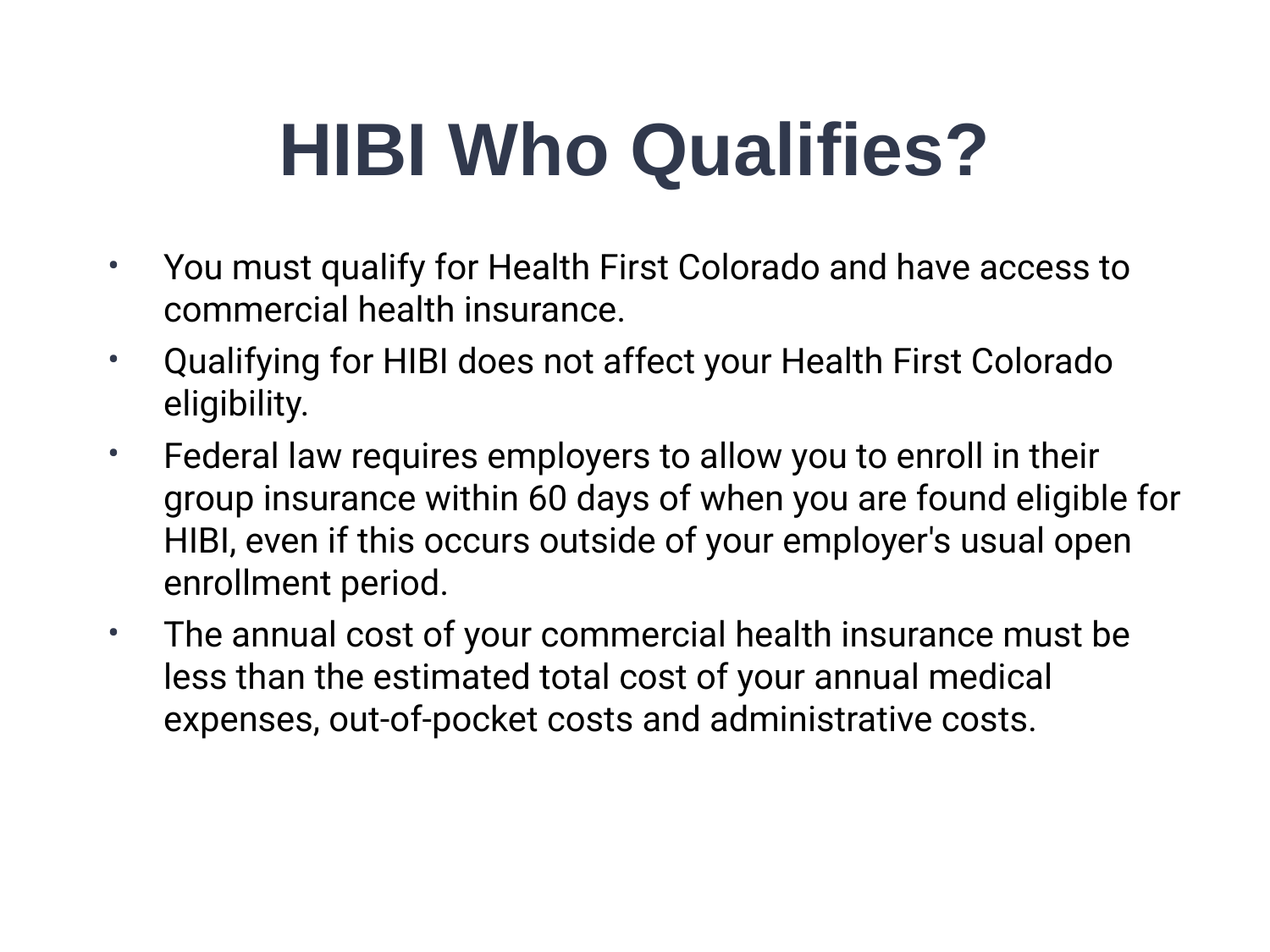

# HIBI Who Qualifies?
You must qualify for Health First Colorado and have access to commercial health insurance.
Qualifying for HIBI does not affect your Health First Colorado eligibility.
Federal law requires employers to allow you to enroll in their group insurance within 60 days of when you are found eligible for HIBI, even if this occurs outside of your employer's usual open enrollment period.
The annual cost of your commercial health insurance must be less than the estimated total cost of your annual medical expenses, out-of-pocket costs and administrative costs.
17